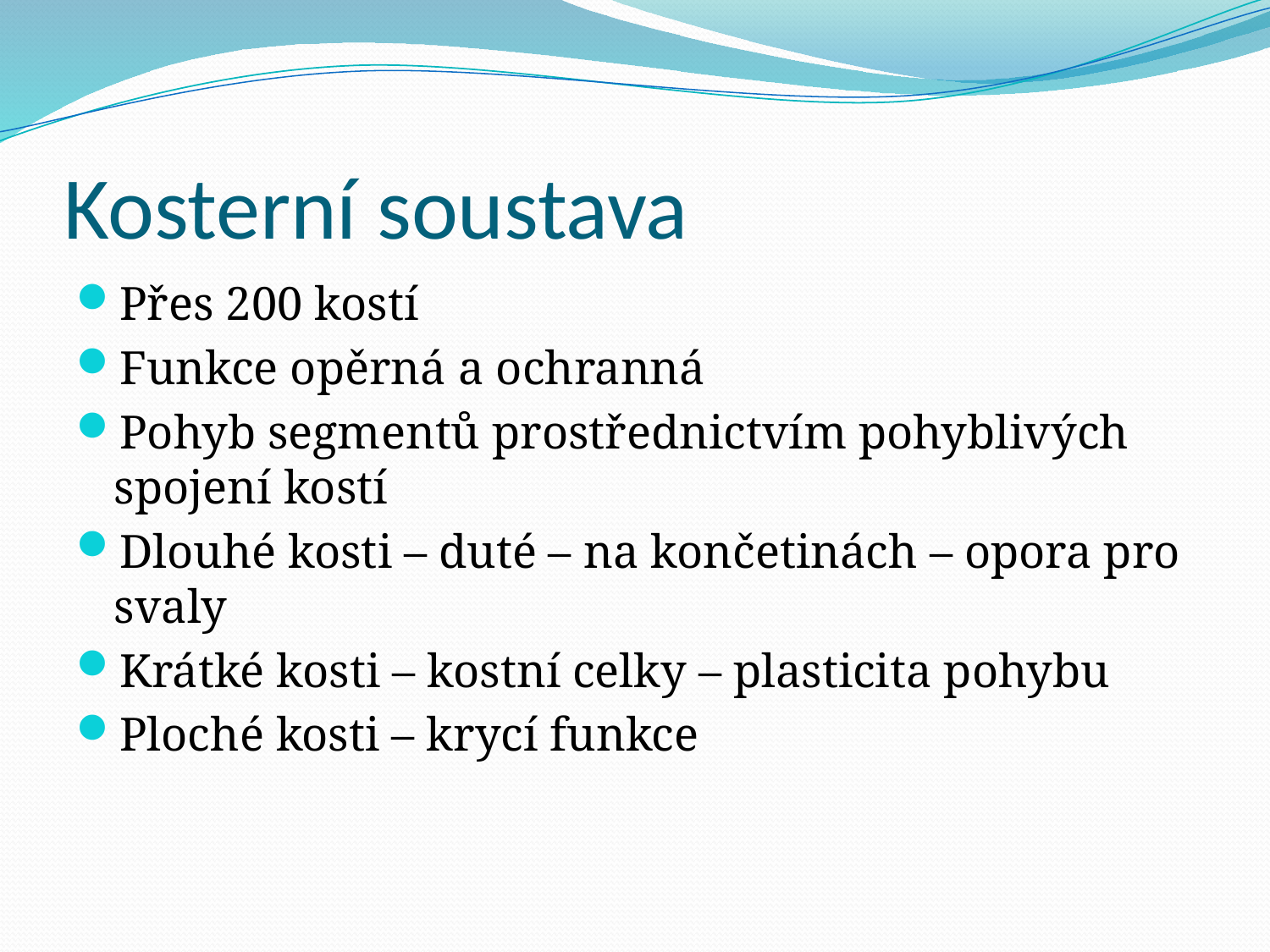

# Kosterní soustava
Přes 200 kostí
Funkce opěrná a ochranná
Pohyb segmentů prostřednictvím pohyblivých spojení kostí
Dlouhé kosti – duté – na končetinách – opora pro svaly
Krátké kosti – kostní celky – plasticita pohybu
Ploché kosti – krycí funkce